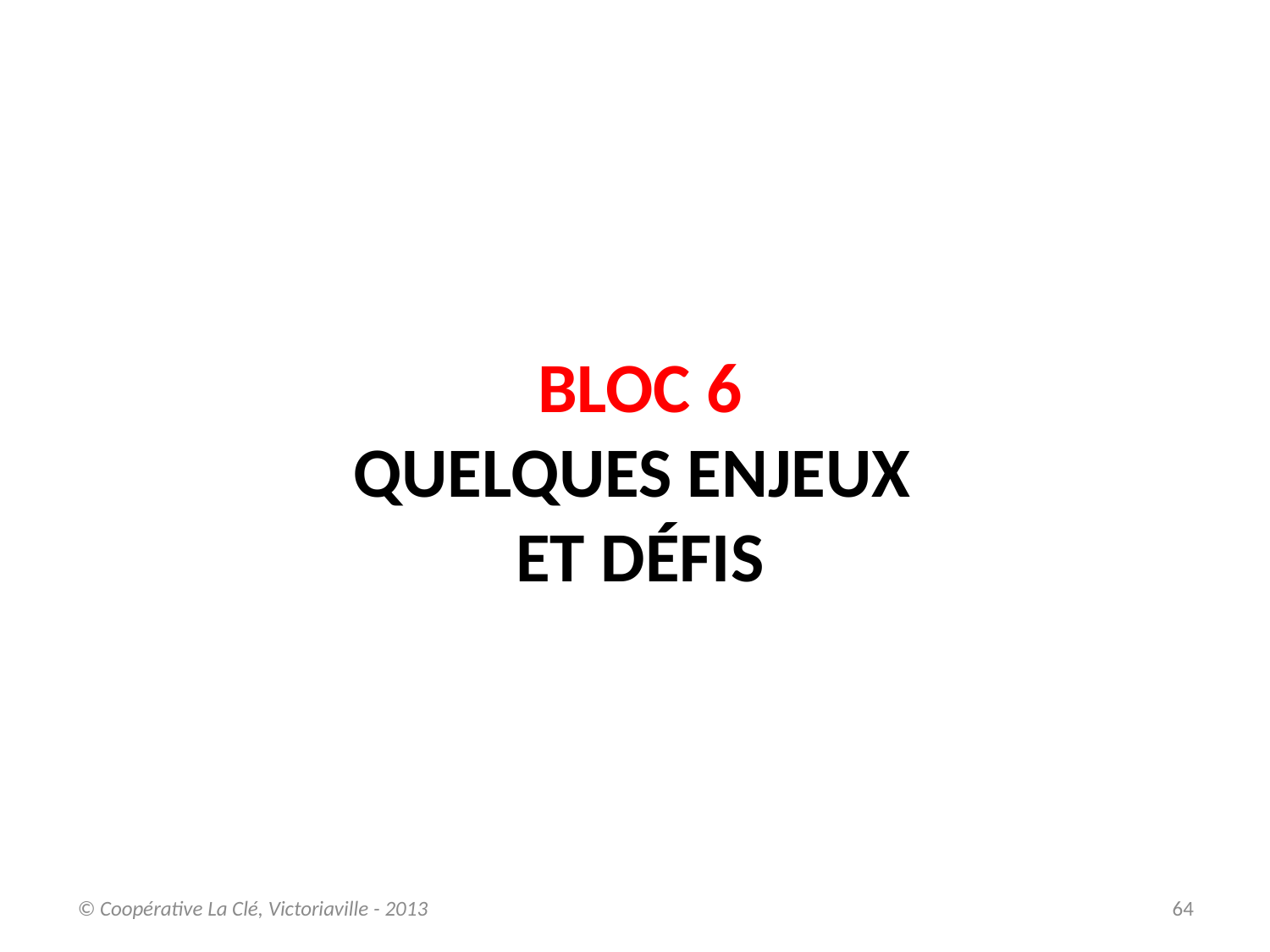

# BLOC 6 QUELQUES ENJEUX ET DÉFIS
© Coopérative La Clé, Victoriaville - 2013
64